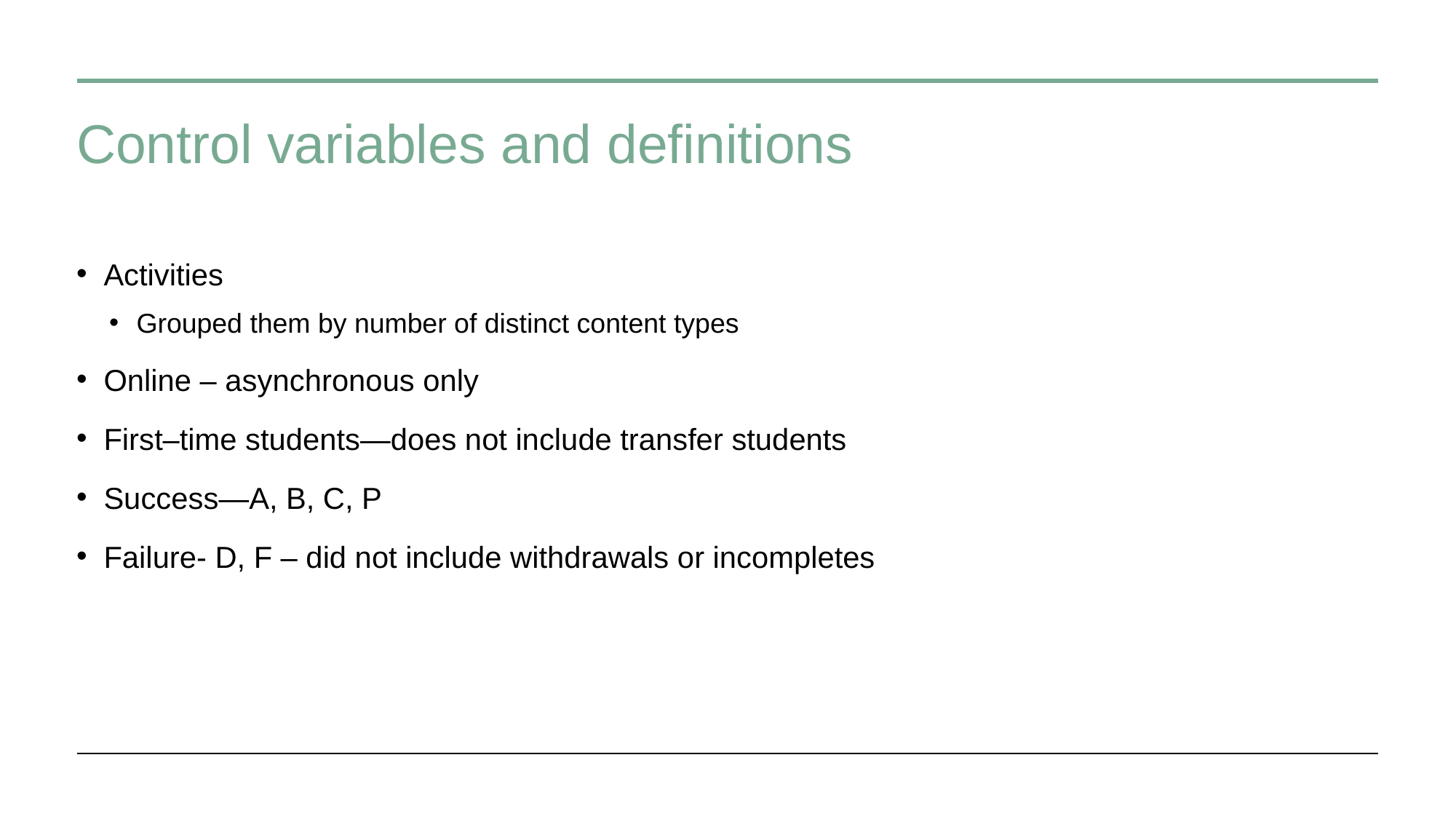

# Control variables and definitions
Activities
Grouped them by number of distinct content types
Online – asynchronous only
First–time students—does not include transfer students
Success—A, B, C, P
Failure- D, F – did not include withdrawals or incompletes